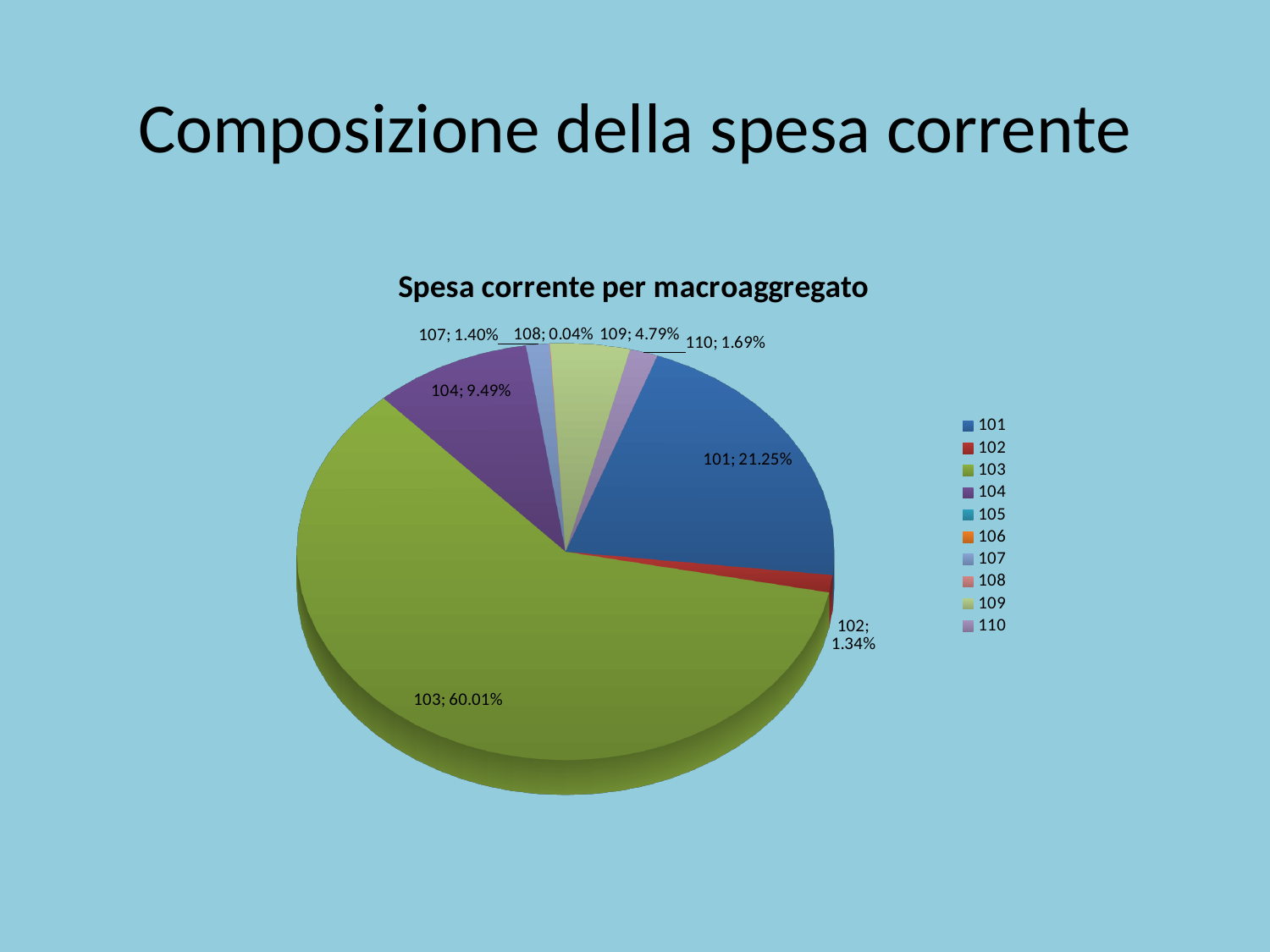

# Composizione della spesa corrente

[unsupported chart]